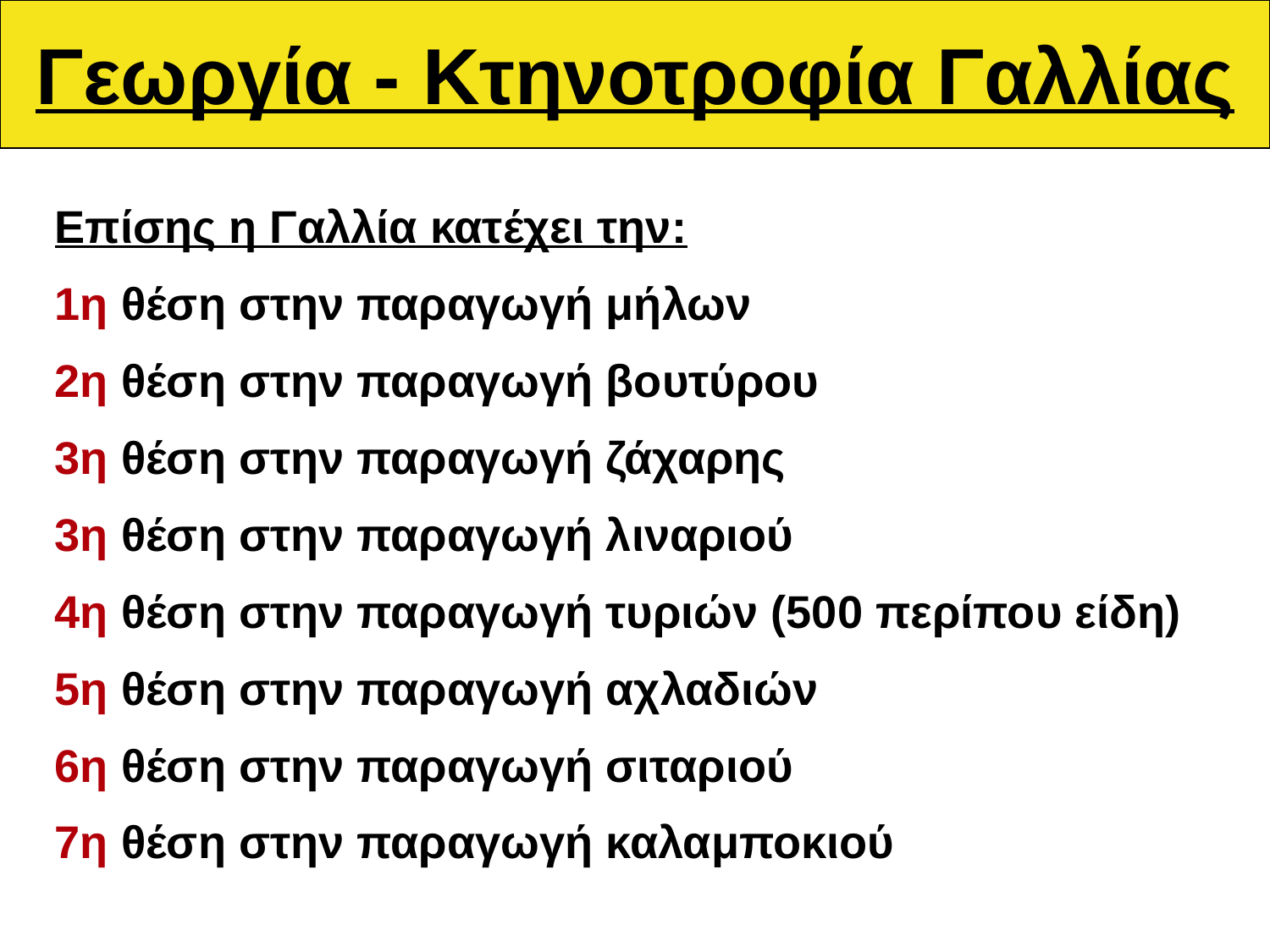

Γεωργία - Κτηνοτροφία Γαλλίας
Επίσης η Γαλλία κατέχει την:
1η θέση στην παραγωγή μήλων
2η θέση στην παραγωγή βουτύρου
3η θέση στην παραγωγή ζάχαρης
3η θέση στην παραγωγή λιναριού
4η θέση στην παραγωγή τυριών (500 περίπου είδη)
5η θέση στην παραγωγή αχλαδιών
6η θέση στην παραγωγή σιταριού
7η θέση στην παραγωγή καλαμποκιού